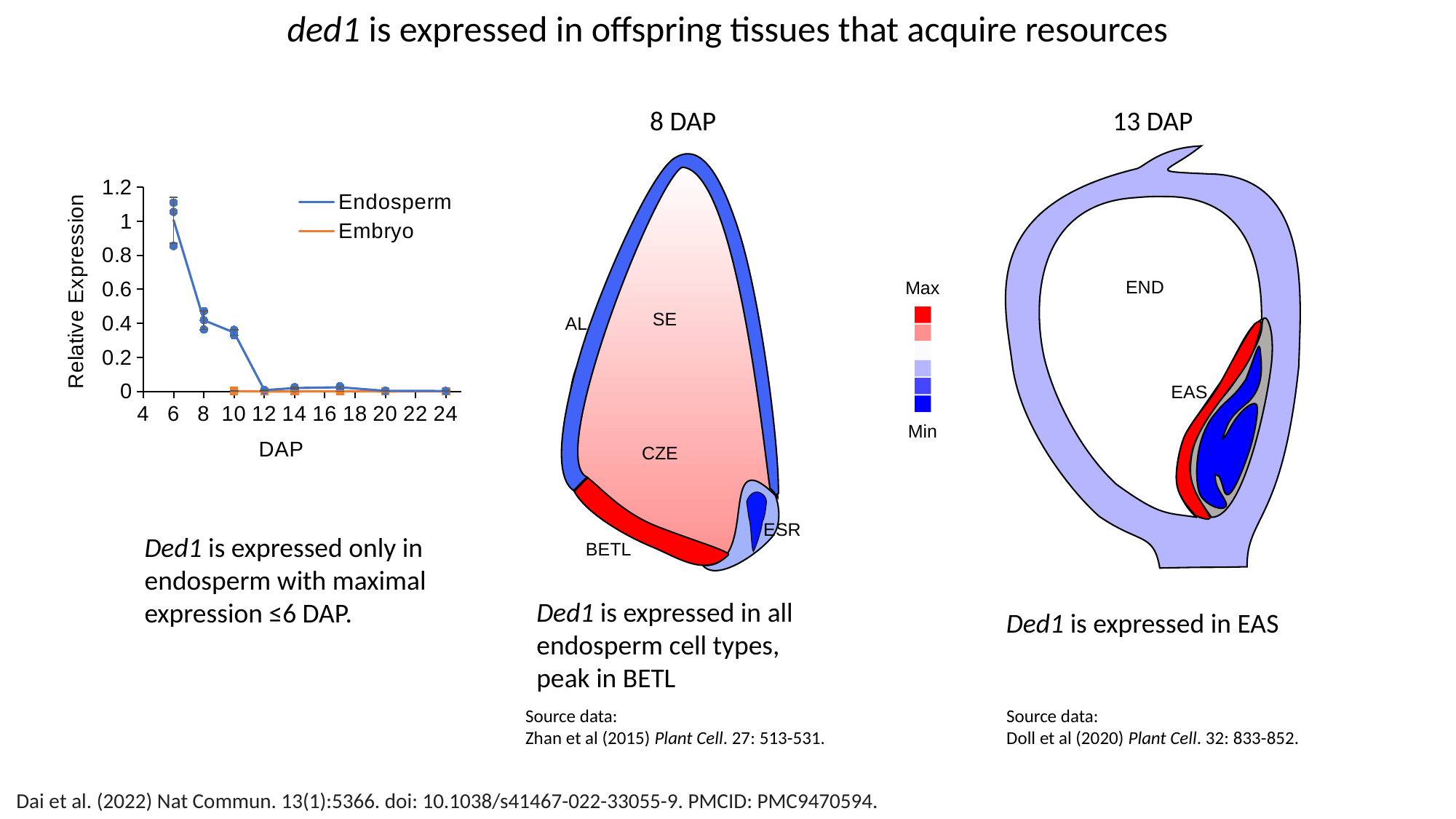

ded1 is expressed in offspring tissues that acquire resources
8 DAP

SE
AL
CZE
ESR
BETL
Ded1 is expressed in all endosperm cell types, peak in BETL
Source data:
Zhan et al (2015) Plant Cell. 27: 513-531.
Max

Min
13 DAP

END
EAS
Ded1 is expressed in EAS
Source data:
Doll et al (2020) Plant Cell. 32: 833-852.

### Chart

| Category | Endosperm | Embryo |  |  |  |  |  |  |
|---|---|---|---|---|---|---|---|---|
Ded1 is expressed only in endosperm with maximal expression ≤6 DAP.
Dai et al. (2022) Nat Commun. 13(1):5366. doi: 10.1038/s41467-022-33055-9. PMCID: PMC9470594.